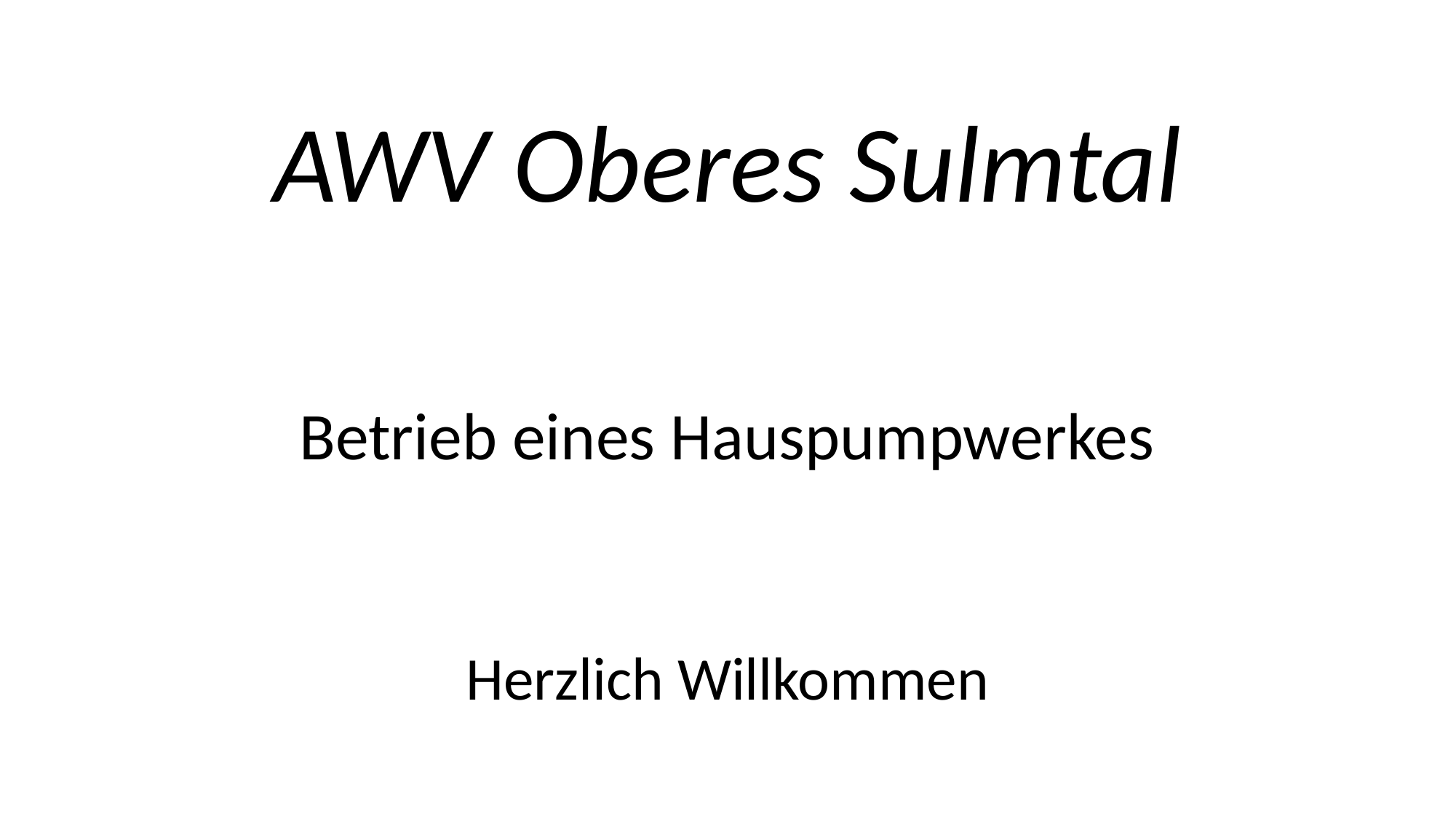

# AWV Oberes Sulmtal
Betrieb eines Hauspumpwerkes
Herzlich Willkommen